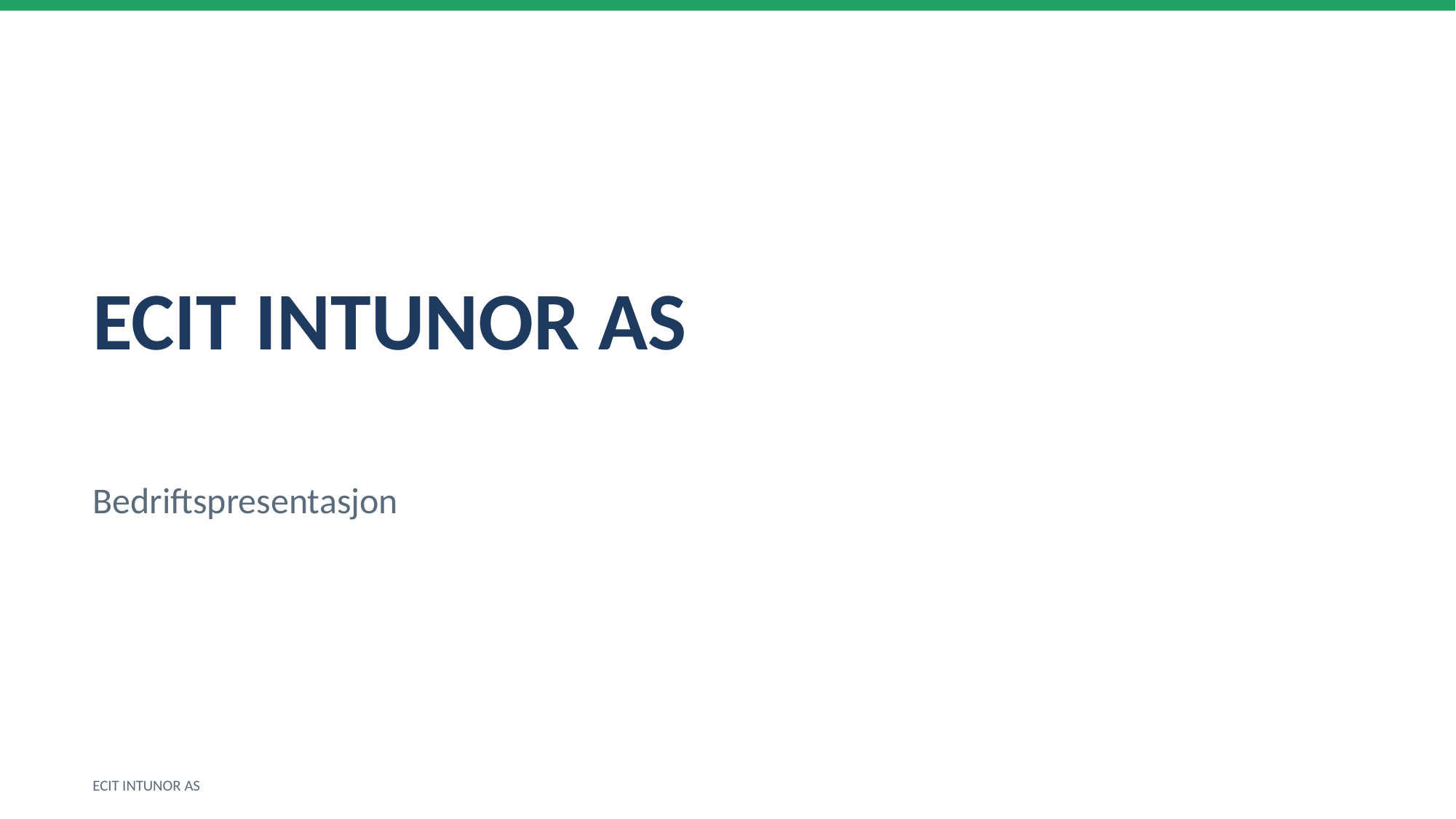

ECIT INTUNOR AS
Bedriftspresentasjon
ECIT INTUNOR AS